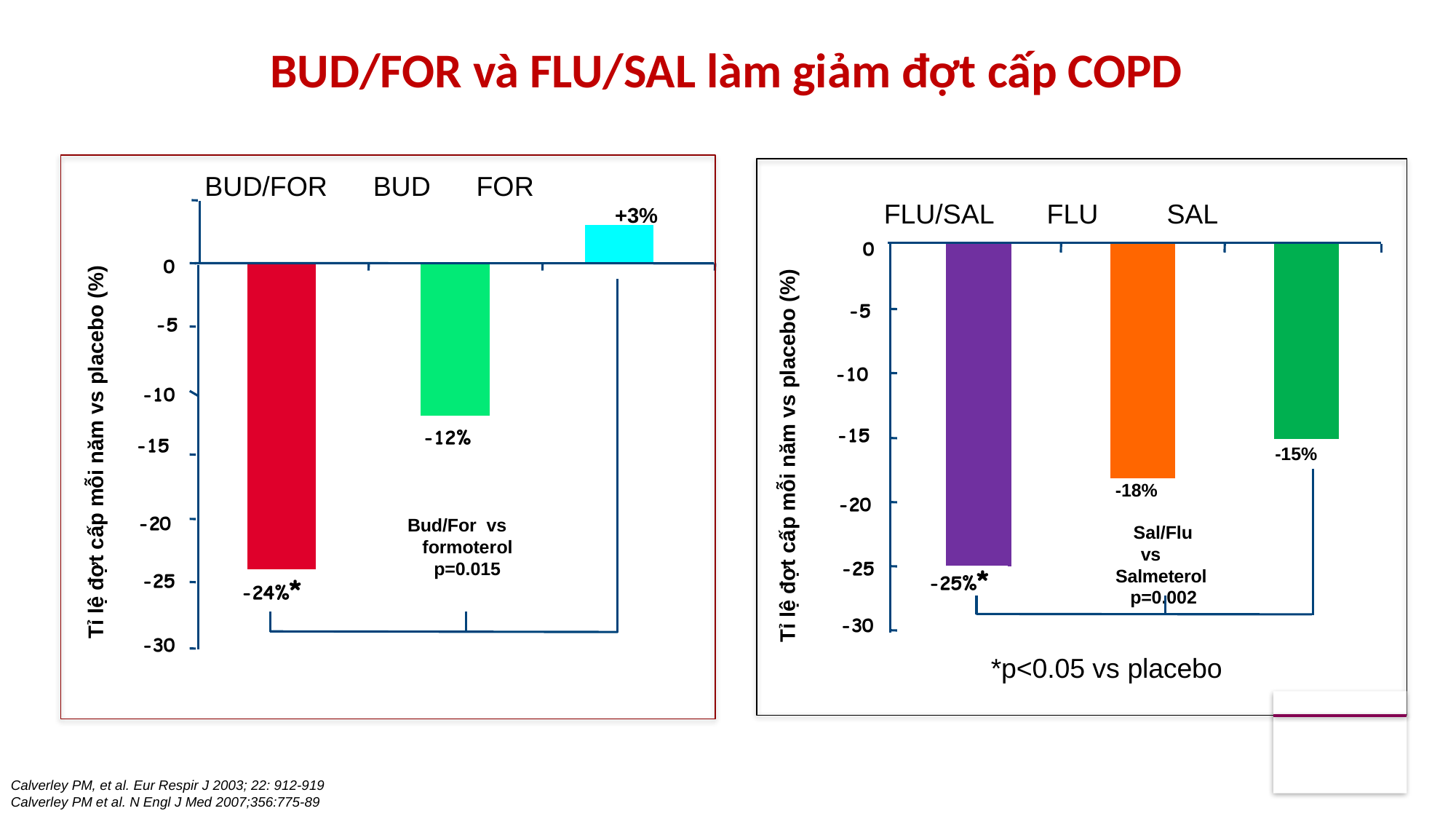

# BUD/FOR và FLU/SAL làm giảm đợt cấp COPD

BUD/FOR      BUD      FOR

+3%

Tỉ lệ đợt cấp mỗi năm vs placebo (%)
0

-5

-10

-12%
-15

-20
Bud/For  vs      formoterol  p=0.015

-25
-24%*

-30

FLU/SAL       FLU         SAL
0

-5

-10

-15

-15%

-18%
-20

Sal/Flu
vs      Salmeterol  p=0.002
-25
-25%*

-30

*p<0.05 vs placebo
Tỉ lệ đợt cấp mỗi năm vs placebo (%)

Calverley PM, et al. Eur Respir J 2003; 22: 912-919
Calverley PM et al. N Engl J Med 2007;356:775-89